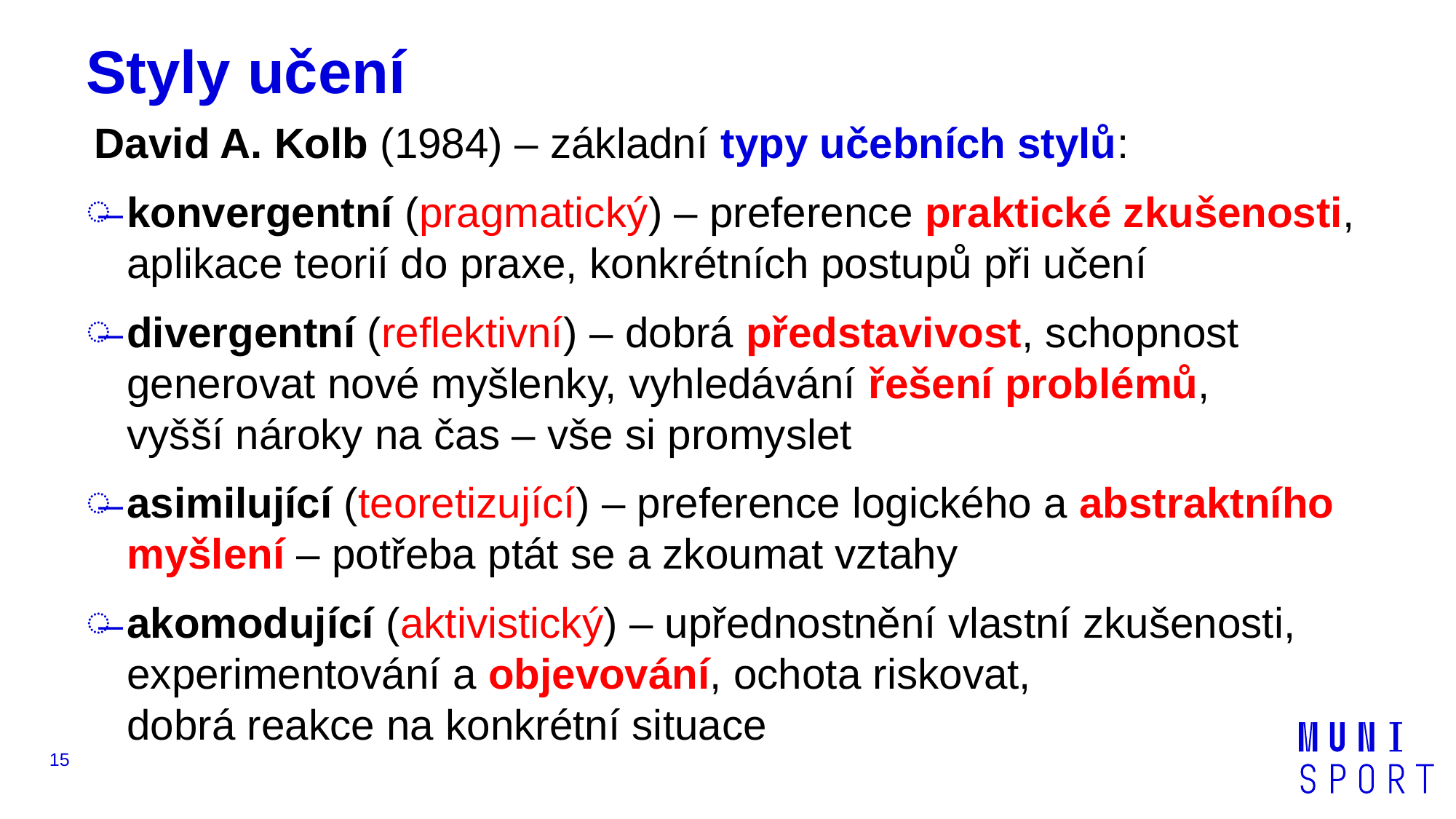

# Styly učení
David A. Kolb (1984) – základní typy učebních stylů:
konvergentní (pragmatický) – preference praktické zkušenosti, aplikace teorií do praxe, konkrétních postupů při učení
divergentní (reflektivní) – dobrá představivost, schopnost generovat nové myšlenky, vyhledávání řešení problémů,
vyšší nároky na čas – vše si promyslet
asimilující (teoretizující) – preference logického a abstraktního myšlení – potřeba ptát se a zkoumat vztahy
akomodující (aktivistický) – upřednostnění vlastní zkušenosti, experimentování a objevování, ochota riskovat,
dobrá reakce na konkrétní situace

15